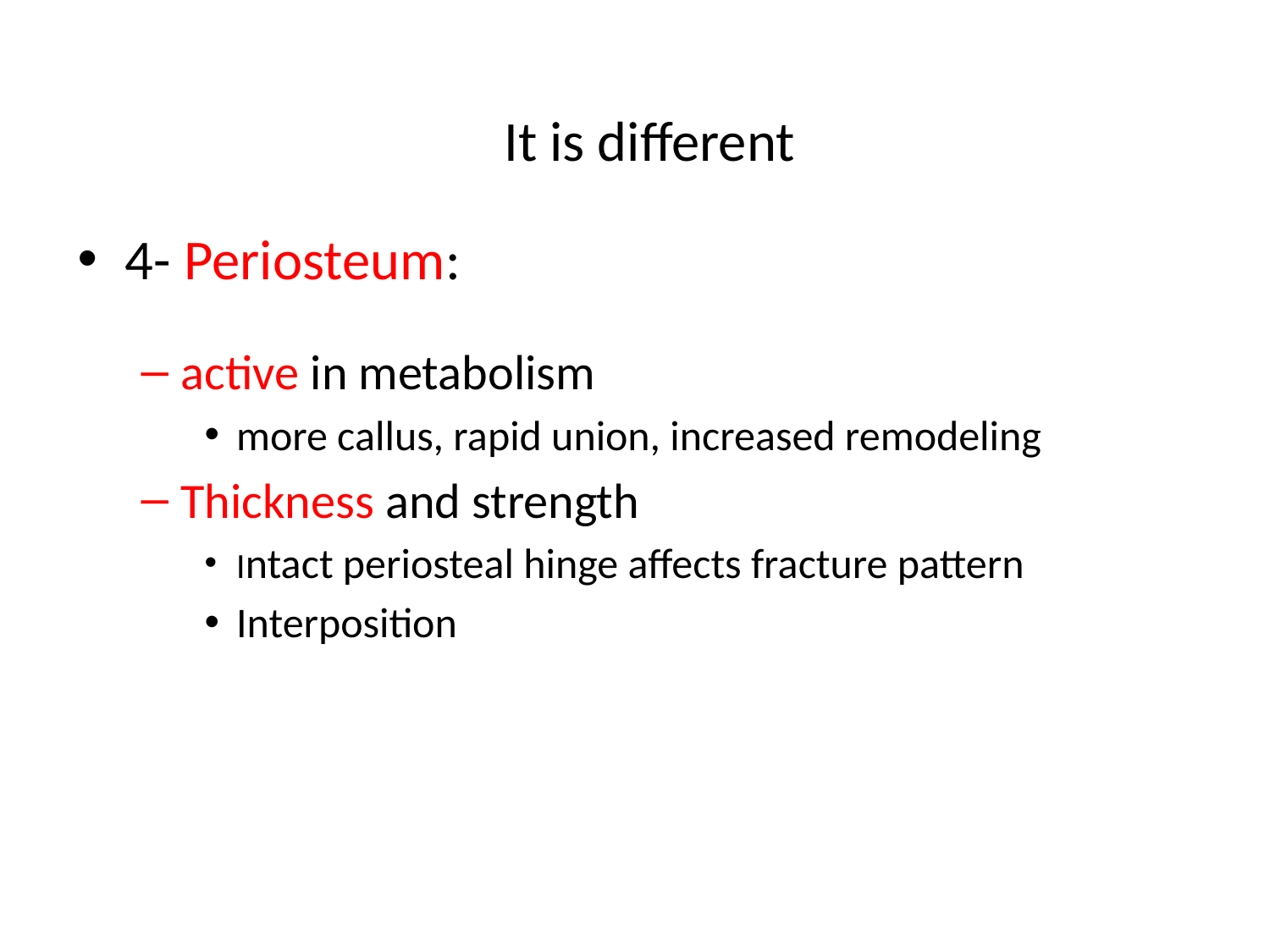

#
It is different

4- Periosteum:

active in metabolism
more callus, rapid union, increased remodeling
Thickness and strength
Intact periosteal hinge affects fracture pattern
Interposition